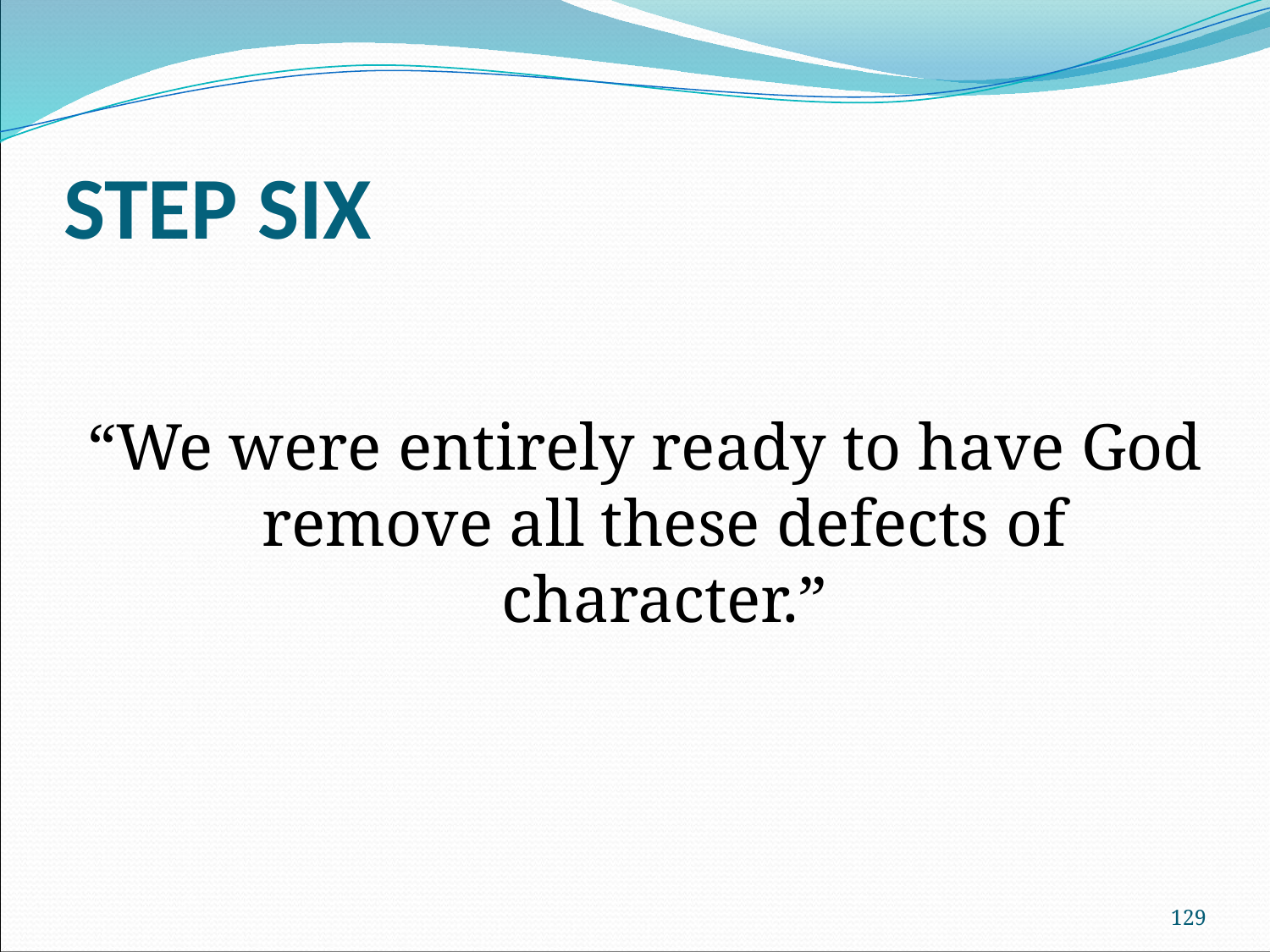

# STEP SIX

“We were entirely ready to have God remove all these defects of character.”
129